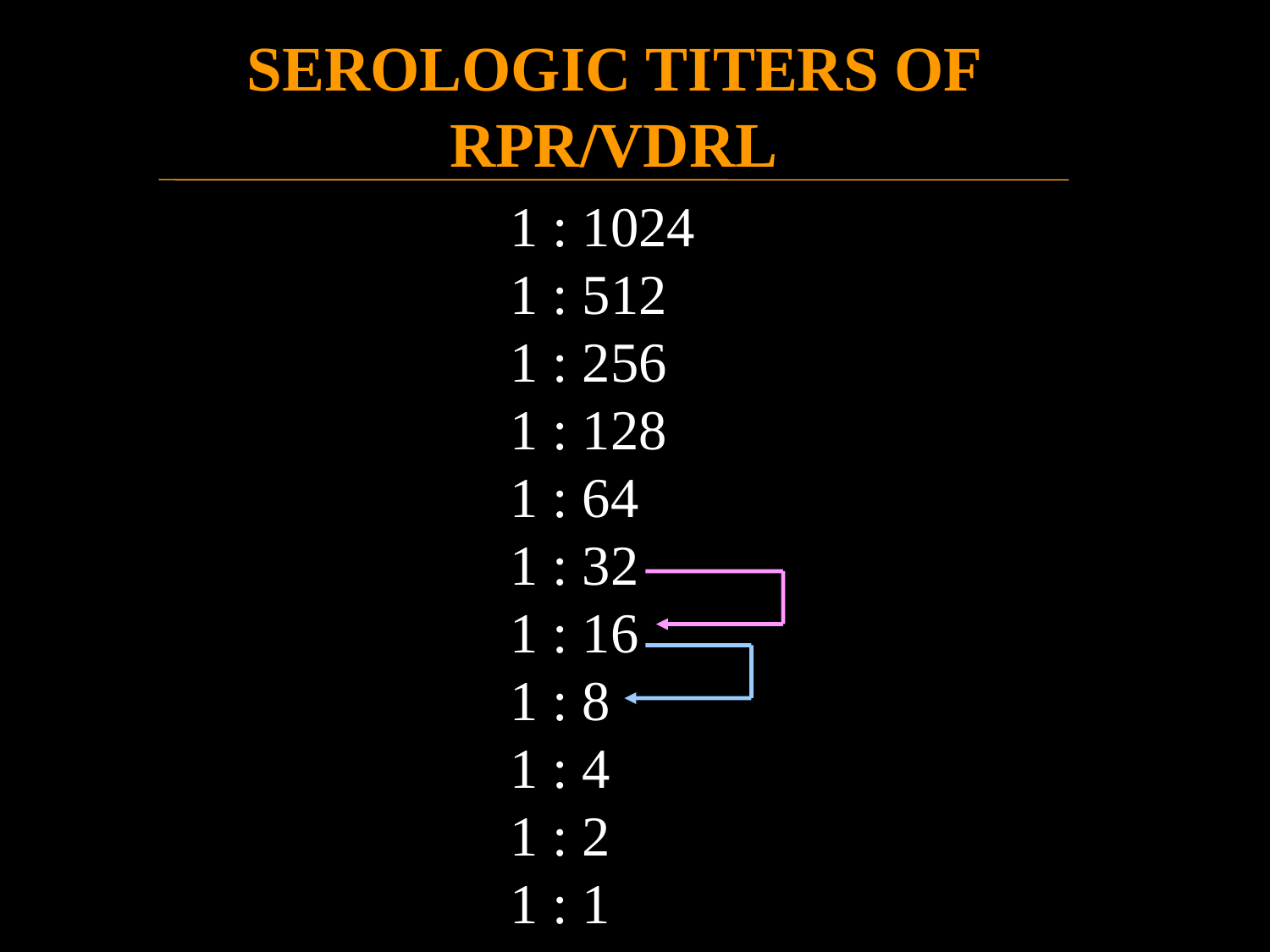

SEROLOGIC TITERS OF RPR/VDRL

1 : 1024
1 : 512
1 : 256
1 : 128
1 : 64
1 : 32
1 : 16
1 : 8
1 : 4
1 : 2
1 : 1